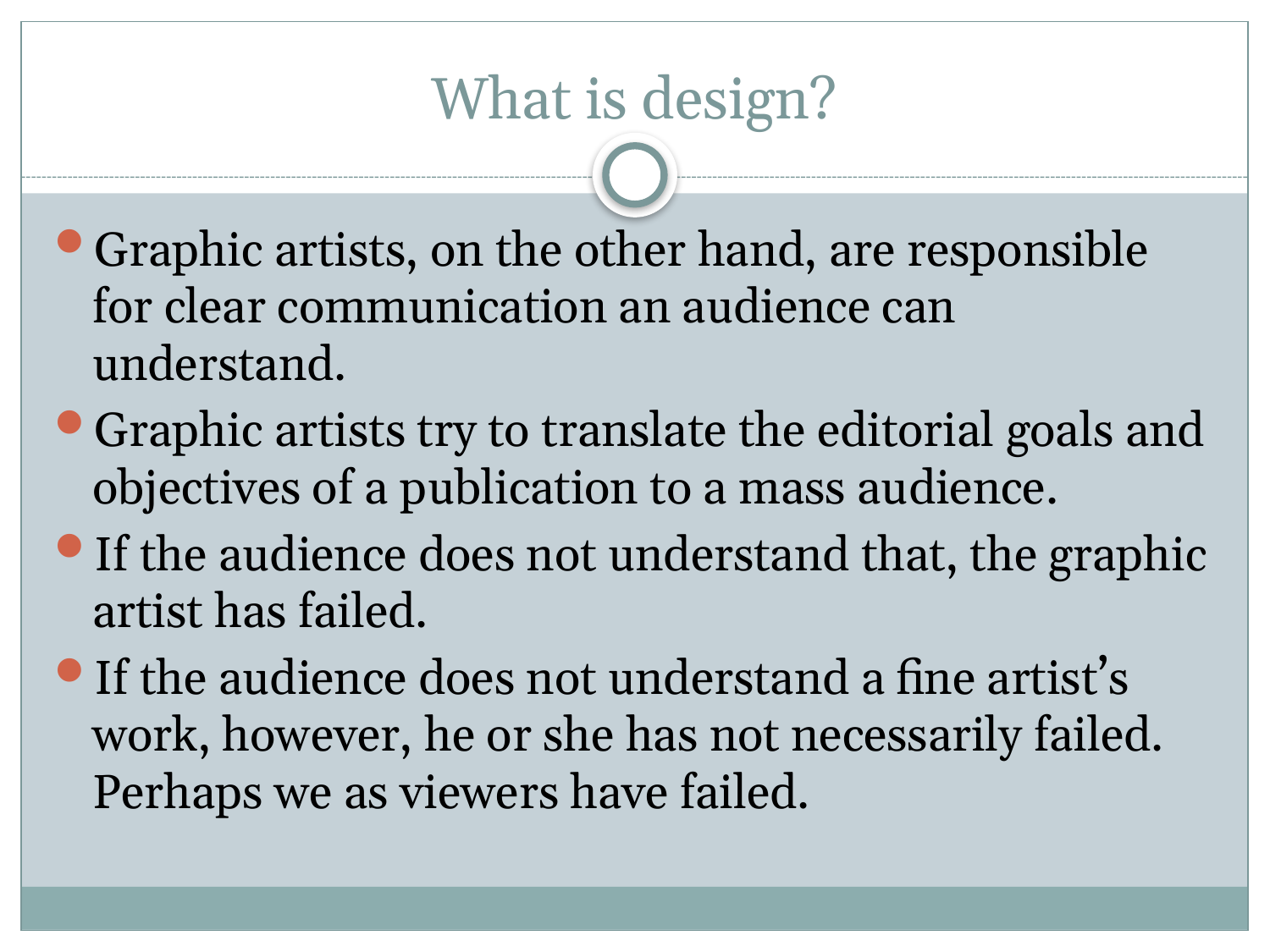

# What is design?
Graphic artists, on the other hand, are responsible for clear communication an audience can understand.
Graphic artists try to translate the editorial goals and objectives of a publication to a mass audience.
If the audience does not understand that, the graphic artist has failed.
If the audience does not understand a fine artist’s work, however, he or she has not necessarily failed. Perhaps we as viewers have failed.